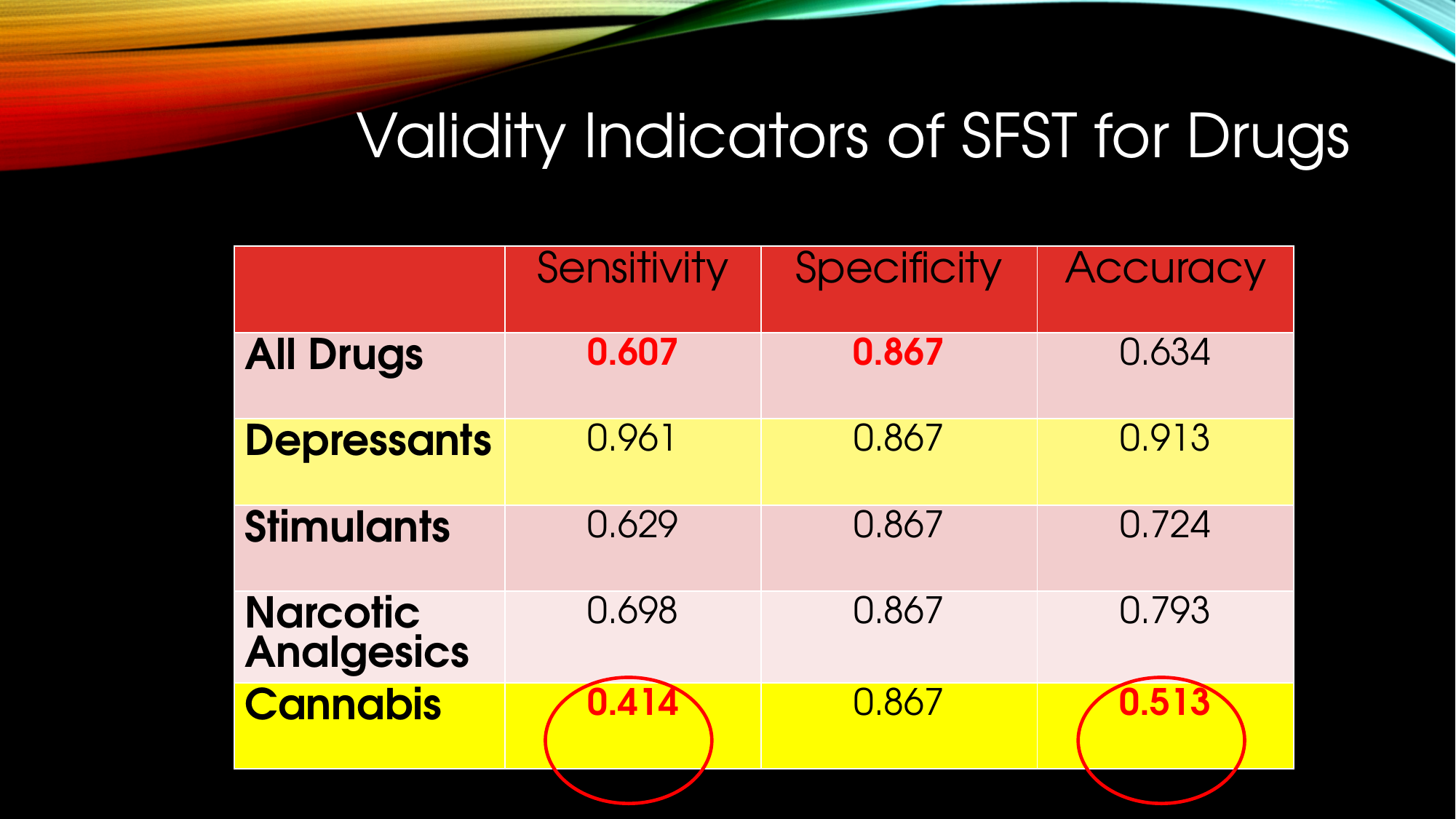

# Validity Indicators of SFST for Drugs
|  | Sensitivity | Specificity | Accuracy |
| --- | --- | --- | --- |
| All Drugs | 0.607 | 0.867 | 0.634 |
| Depressants | 0.961 | 0.867 | 0.913 |
| Stimulants | 0.629 | 0.867 | 0.724 |
| Narcotic Analgesics | 0.698 | 0.867 | 0.793 |
| Cannabis | 0.414 | 0.867 | 0.513 |